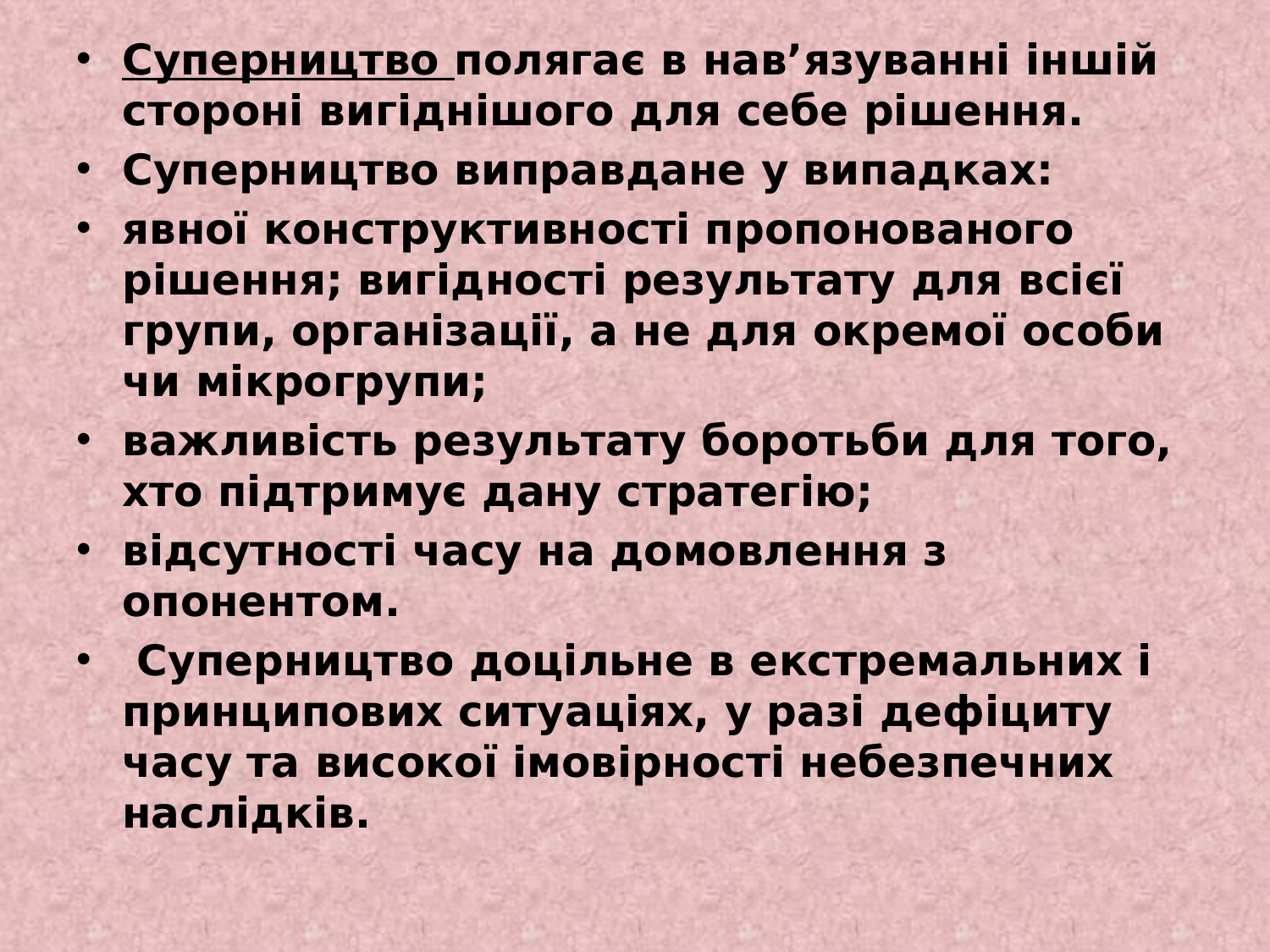

Суперництво полягає в нав’язуванні іншій стороні вигіднішого для себе рішення.
Суперництво виправдане у випадках:
явної конструктивності пропонованого рішення; вигідності результату для всієї групи, організації, а не для окремої особи чи мікрогрупи;
важливість результату боротьби для того, хто підтримує дану стратегію;
відсутності часу на домовлення з опонентом.
 Суперництво доцільне в екстремальних і принципових ситуаціях, у разі дефіциту часу та високої імовірності небезпечних наслідків.